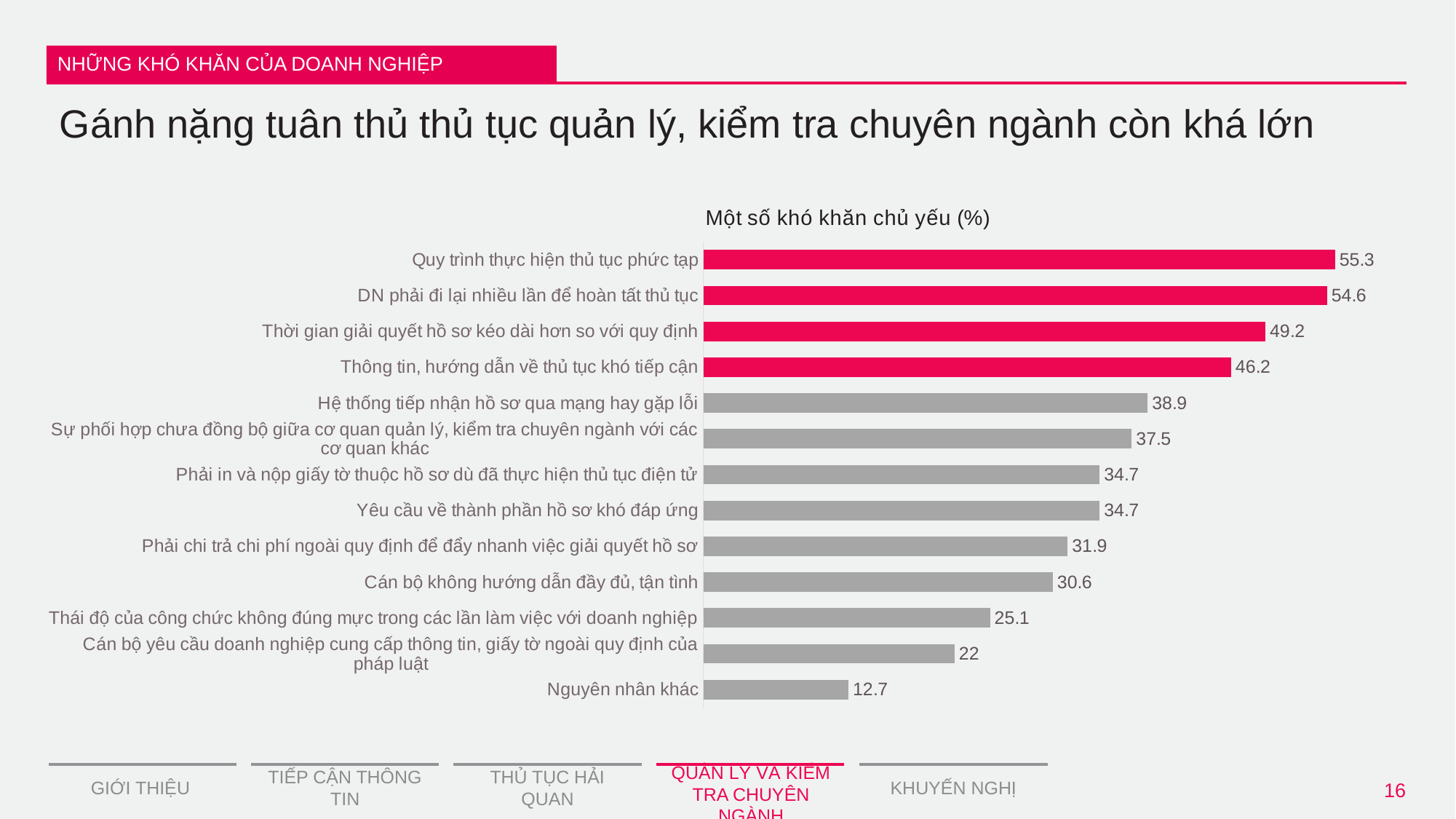

# NHỮNG KHÓ KHĂN CỦA DOANH NGHIỆP
Gánh nặng tuân thủ thủ tục quản lý, kiểm tra chuyên ngành còn khá lớn

### Chart: Một số khó khăn chủ yếu (%)

| Category |  |
|---|---|
| Nguyên nhân khác | 12.7 |
| Cán bộ yêu cầu doanh nghiệp cung cấp thông tin, giấy tờ ngoài quy định của pháp luật | 22.0 |
| Thái độ của công chức không đúng mực trong các lần làm việc với doanh nghiệp | 25.1 |
| Cán bộ không hướng dẫn đầy đủ, tận tình | 30.6 |
| Phải chi trả chi phí ngoài quy định để đẩy nhanh việc giải quyết hồ sơ | 31.9 |
| Yêu cầu về thành phần hồ sơ khó đáp ứng | 34.7 |
| Phải in và nộp giấy tờ thuộc hồ sơ dù đã thực hiện thủ tục điện tử | 34.7 |
| Sự phối hợp chưa đồng bộ giữa cơ quan quản lý, kiểm tra chuyên ngành với các cơ quan khác | 37.5 |
| Hệ thống tiếp nhận hồ sơ qua mạng hay gặp lỗi | 38.9 |
| Thông tin, hướng dẫn về thủ tục khó tiếp cận | 46.2 |
| Thời gian giải quyết hồ sơ kéo dài hơn so với quy định | 49.2 |
| DN phải đi lại nhiều lần để hoàn tất thủ tục | 54.6 |
| Quy trình thực hiện thủ tục phức tạp | 55.3 |